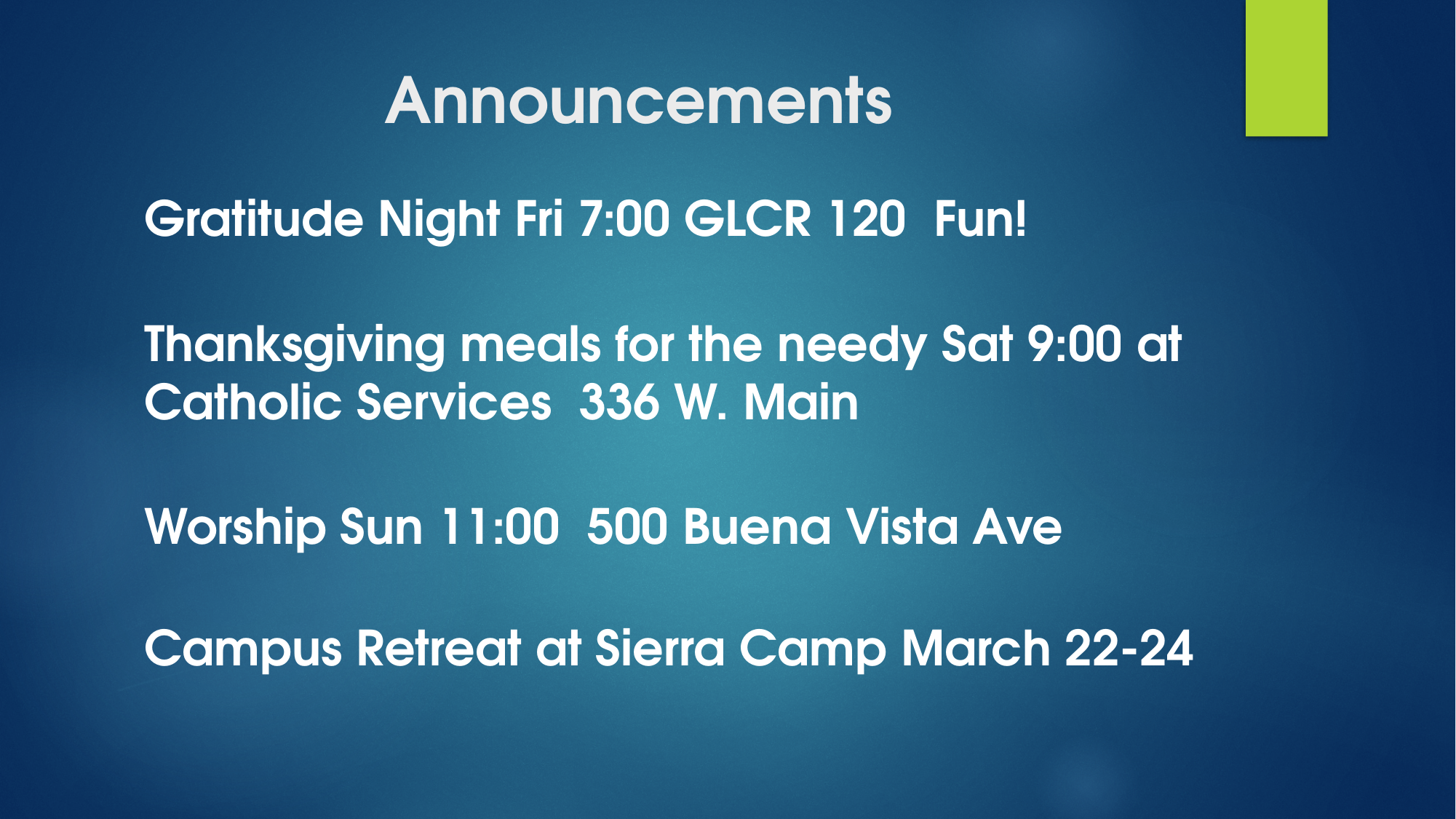

# Announcements
Gratitude Night Fri 7:00 GLCR 120  Fun!

Thanksgiving meals for the needy Sat 9:00 at Catholic Services  336 W. Main

Worship Sun 11:00  500 Buena Vista Ave

Campus Retreat at Sierra Camp March 22-24